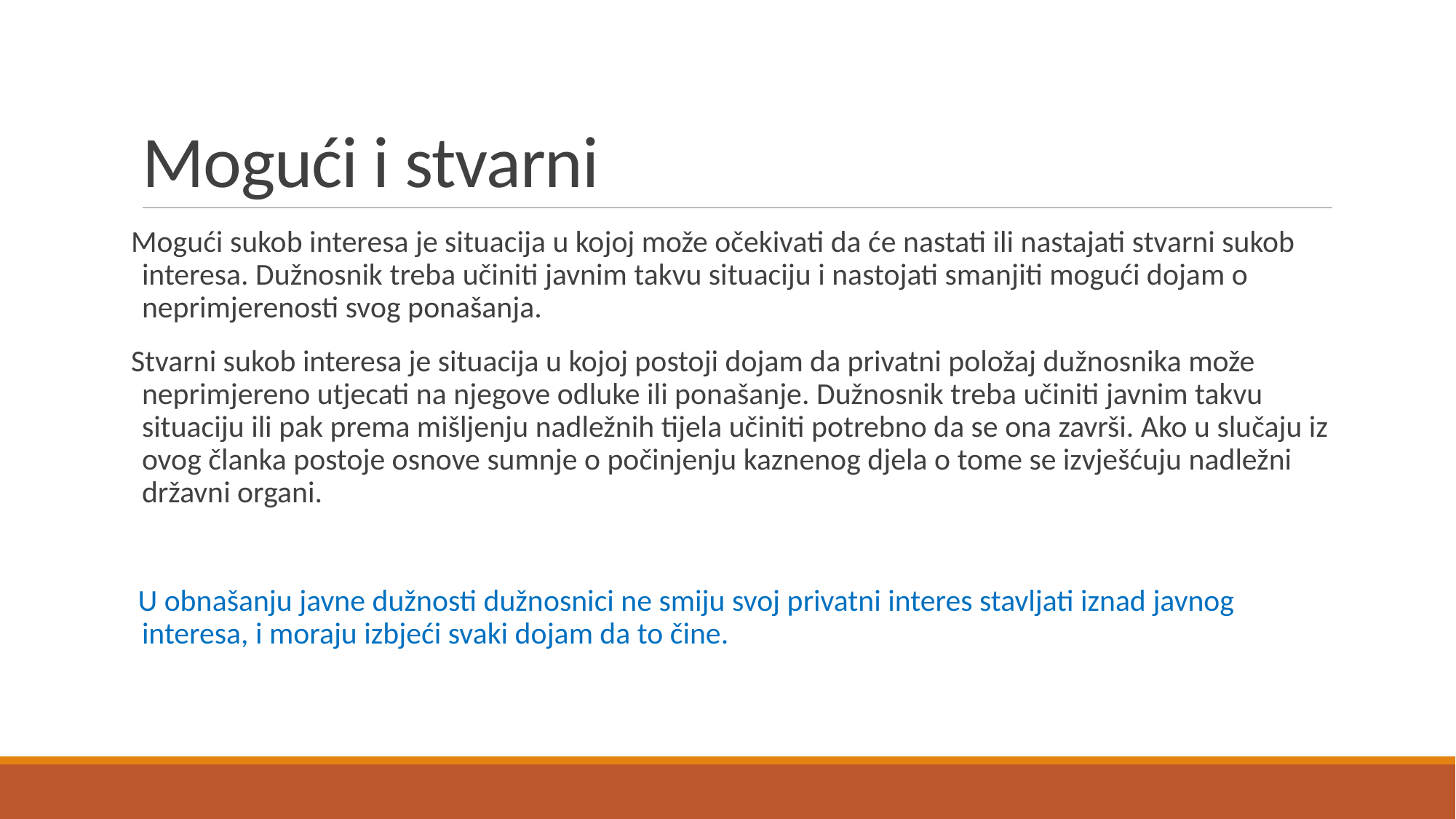

# Mogući i stvarni
Mogući sukob interesa je situacija u kojoj može očekivati da će nastati ili nastajati stvarni sukob interesa. Dužnosnik treba učiniti javnim takvu situaciju i nastojati smanjiti mogući dojam o neprimjerenosti svog ponašanja.
Stvarni sukob interesa je situacija u kojoj postoji dojam da privatni položaj dužnosnika može neprimjereno utjecati na njegove odluke ili ponašanje. Dužnosnik treba učiniti javnim takvu situaciju ili pak prema mišljenju nadležnih tijela učiniti potrebno da se ona završi. Ako u slučaju iz ovog članka postoje osnove sumnje o počinjenju kaznenog djela o tome se izvješćuju nadležni državni organi.

 U obnašanju javne dužnosti dužnosnici ne smiju svoj privatni interes stavljati iznad javnog interesa, i moraju izbjeći svaki dojam da to čine.